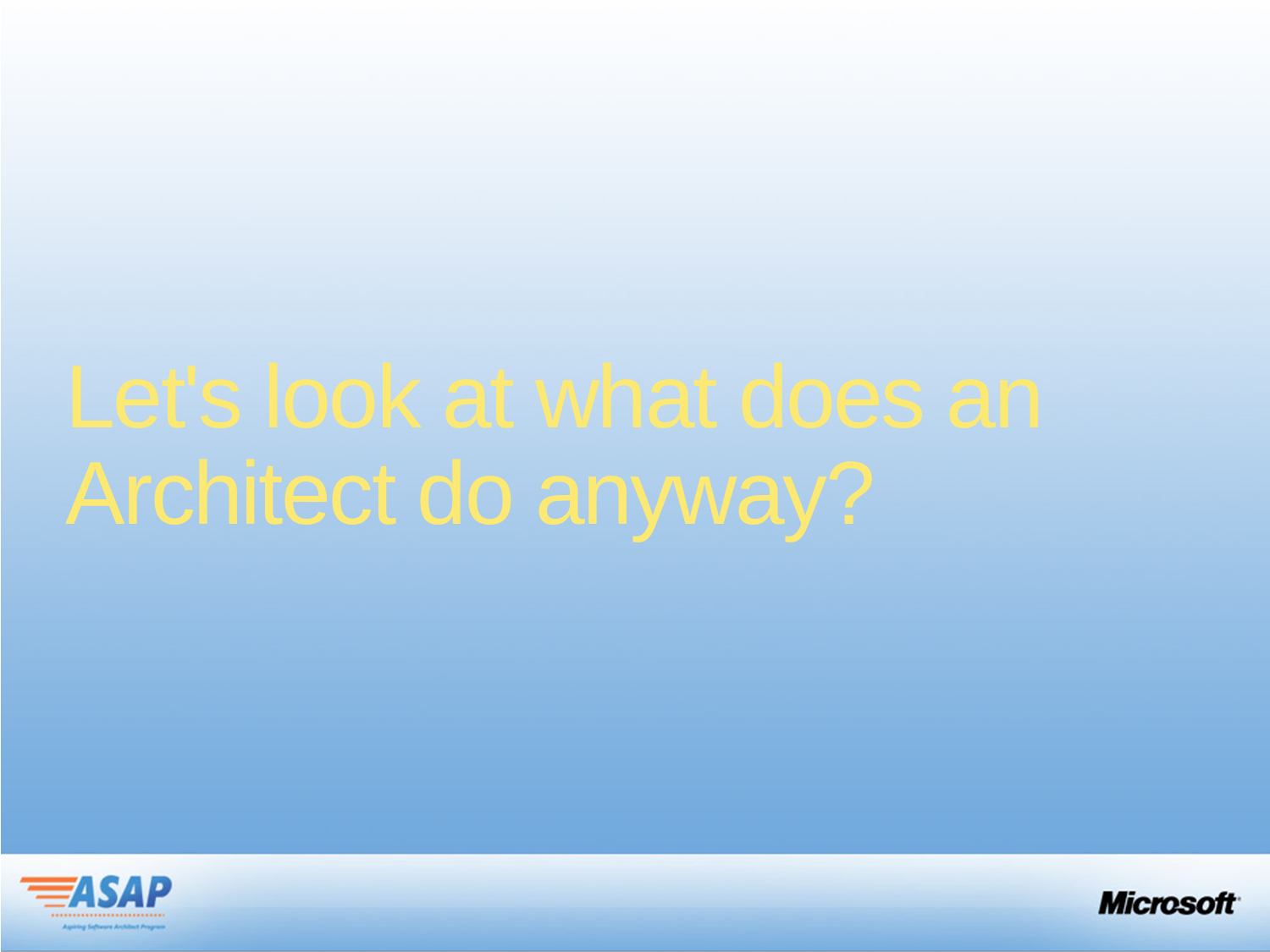

# Let's look at what does an Architect do anyway?